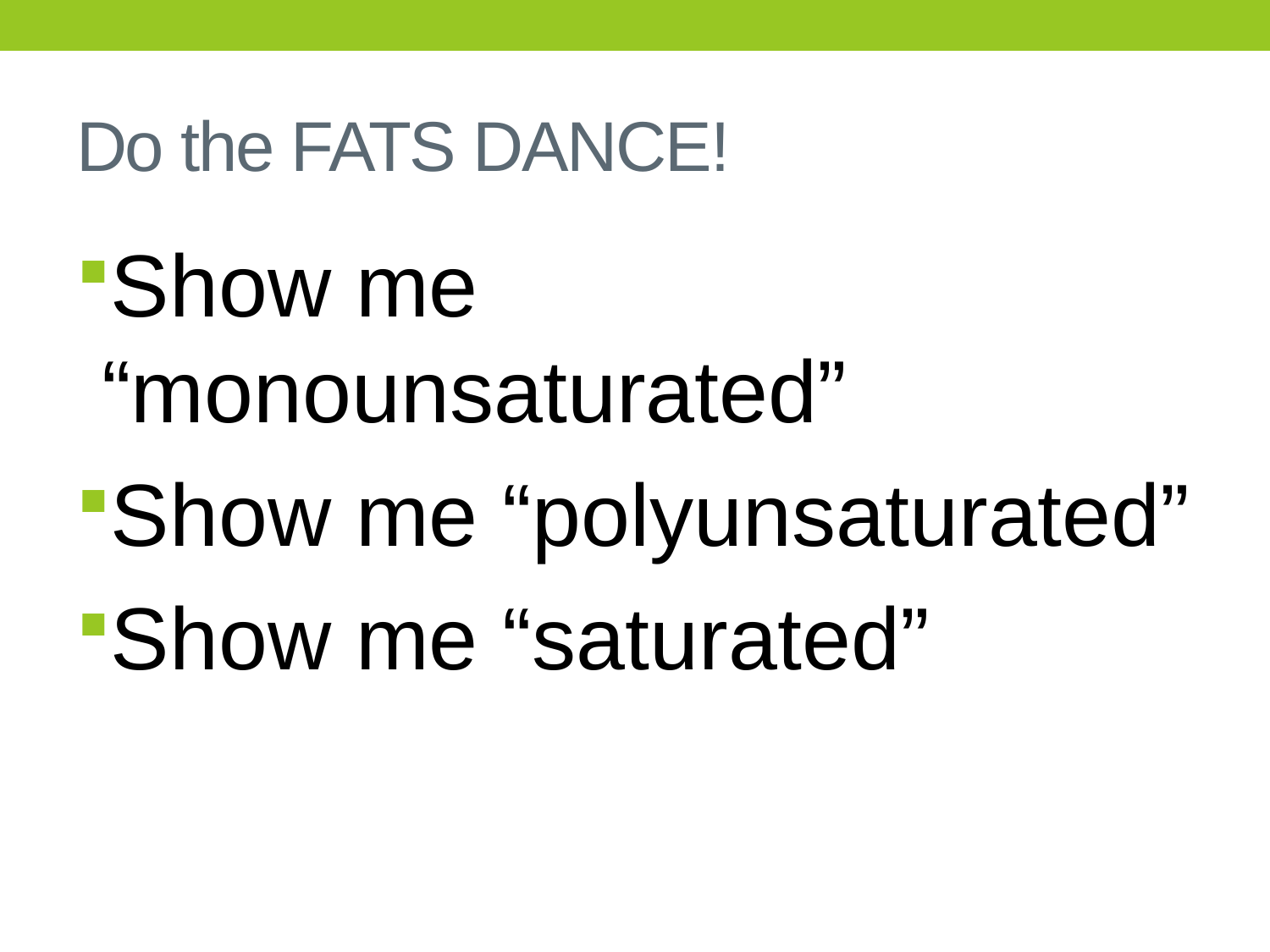

# Do the FATS DANCE!
Show me “monounsaturated”
Show me “polyunsaturated”
Show me “saturated”